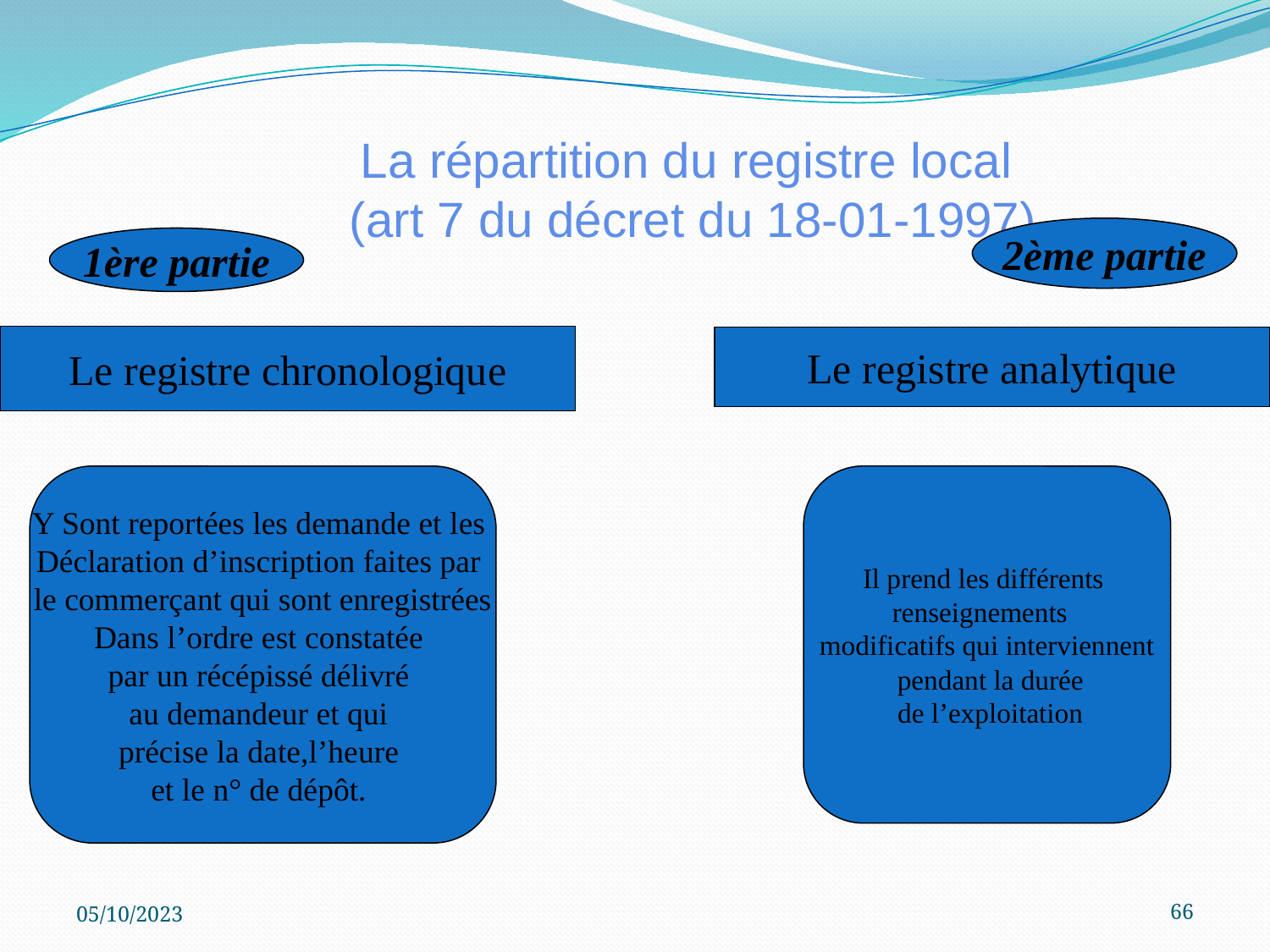

# La répartition du registre local (art 7 du décret du 18-01-1997)
2ème partie
1ère partie
Le registre chronologique
Le registre analytique
Y Sont reportées les demande et les
Déclaration d’inscription faites par
le commerçant qui sont enregistrées
Dans l’ordre est constatée
par un récépissé délivré
au demandeur et qui
précise la date,l’heure
et le n° de dépôt.
Il prend les différents
renseignements
modificatifs qui interviennent
 pendant la durée
 de l’exploitation
05/10/2023
66